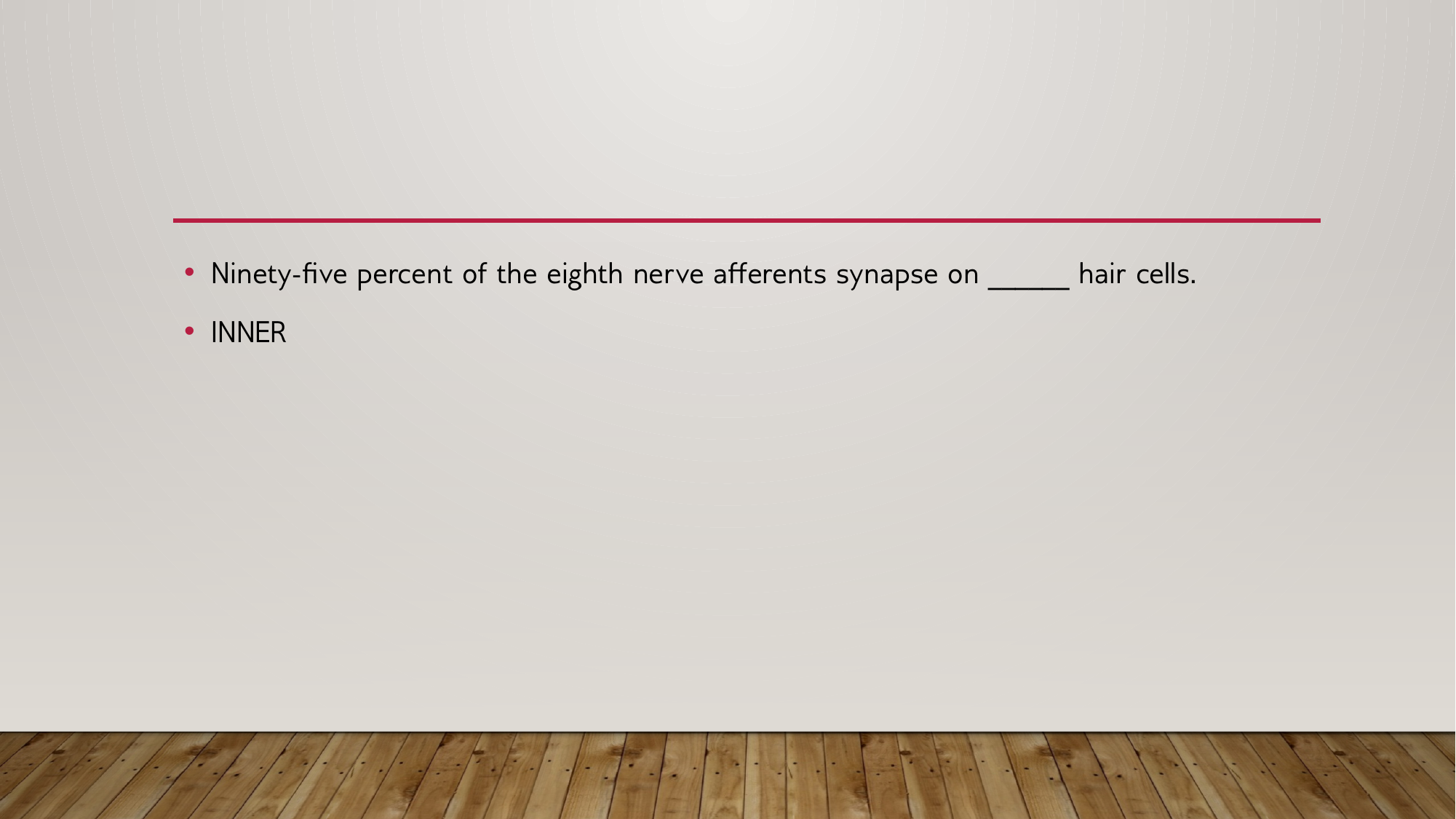

#
Ninety-five percent of the eighth nerve afferents synapse on ______ hair cells.
INNER